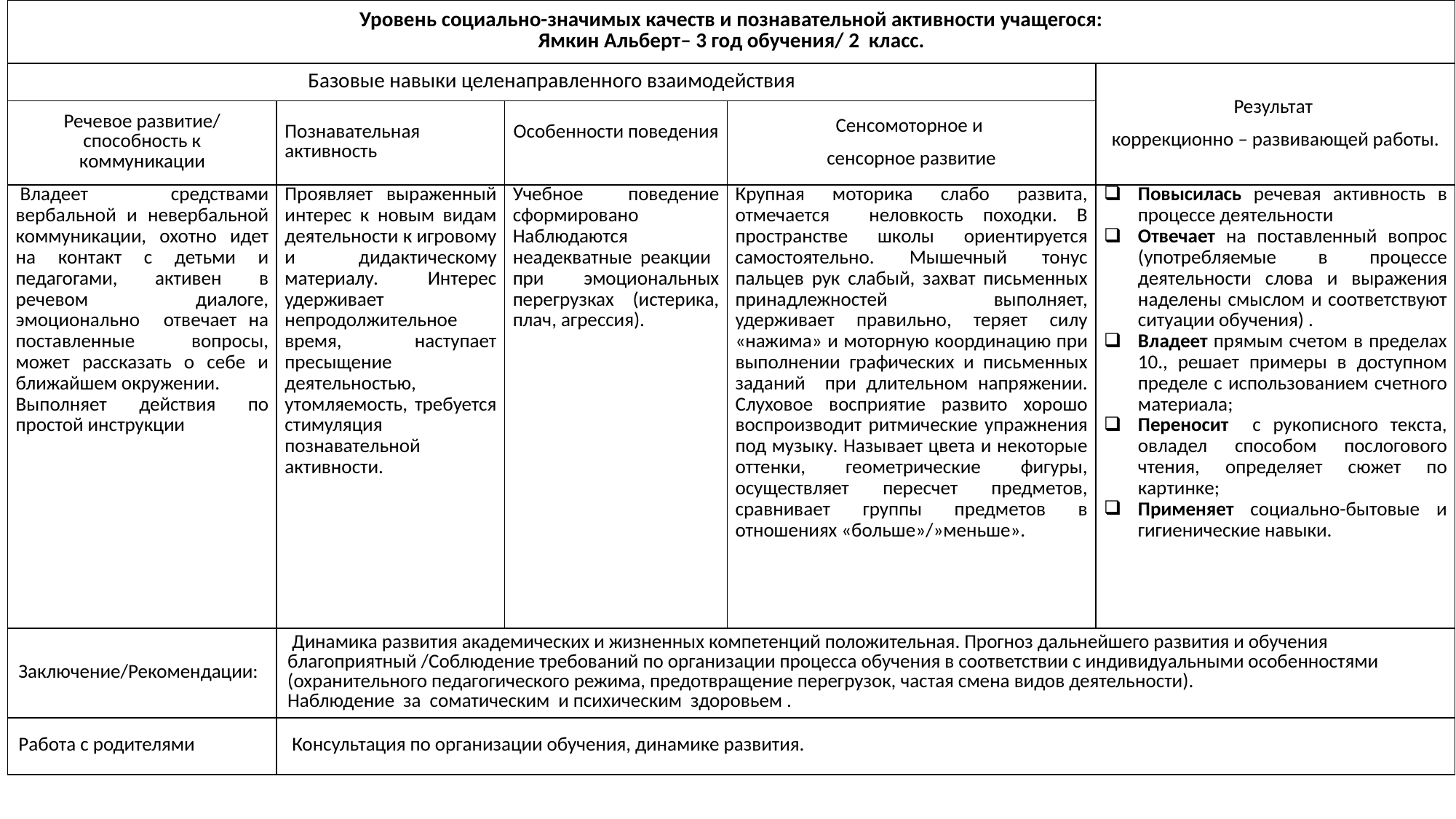

| Уровень социально-значимых качеств и познавательной активности учащегося: Ямкин Альберт– 3 год обучения/ 2 класс. |  |  |  |  |
| --- | --- | --- | --- | --- |
| Базовые навыки целенаправленного взаимодействия |  |  |  | Результат коррекционно – развивающей работы. |
| Речевое развитие/ способность к коммуникации | Познавательная активность | Особенности поведения | Сенсомоторное и сенсорное развитие |  |
| Владеет средствами вербальной и невербальной коммуникации, охотно идет на контакт с детьми и педагогами, активен в речевом диалоге, эмоционально отвечает на поставленные вопросы, может рассказать о себе и ближайшем окружении. Выполняет действия по простой инструкции | Проявляет выраженный интерес к новым видам деятельности к игровому и дидактическому материалу. Интерес удерживает непродолжительное время, наступает пресыщение деятельностью, утомляемость, требуется стимуляция познавательной активности. | Учебное поведение сформировано Наблюдаются неадекватные реакции при эмоциональных перегрузках (истерика, плач, агрессия). | Крупная моторика слабо развита, отмечается неловкость походки. В пространстве школы ориентируется самостоятельно. Мышечный тонус пальцев рук слабый, захват письменных принадлежностей выполняет, удерживает правильно, теряет силу «нажима» и моторную координацию при выполнении графических и письменных заданий при длительном напряжении. Слуховое восприятие развито хорошо воспроизводит ритмические упражнения под музыку. Называет цвета и некоторые оттенки, геометрические фигуры, осуществляет пересчет предметов, сравнивает группы предметов в отношениях «больше»/»меньше». | Повысилась речевая активность в процессе деятельности Отвечает на поставленный вопрос (употребляемые в процессе деятельности слова и выражения наделены смыслом и соответствуют ситуации обучения) . Владеет прямым счетом в пределах 10., решает примеры в доступном пределе с использованием счетного материала; Переносит с рукописного текста, овладел способом послогового чтения, определяет сюжет по картинке; Применяет социально-бытовые и гигиенические навыки. |
| Заключение/Рекомендации: | Динамика развития академических и жизненных компетенций положительная. Прогноз дальнейшего развития и обучения благоприятный /Соблюдение требований по организации процесса обучения в соответствии с индивидуальными особенностями (охранительного педагогического режима, предотвращение перегрузок, частая смена видов деятельности). Наблюдение за соматическим и психическим здоровьем . |  |  |  |
| Работа с родителями | Консультация по организации обучения, динамике развития. |  |  |  |